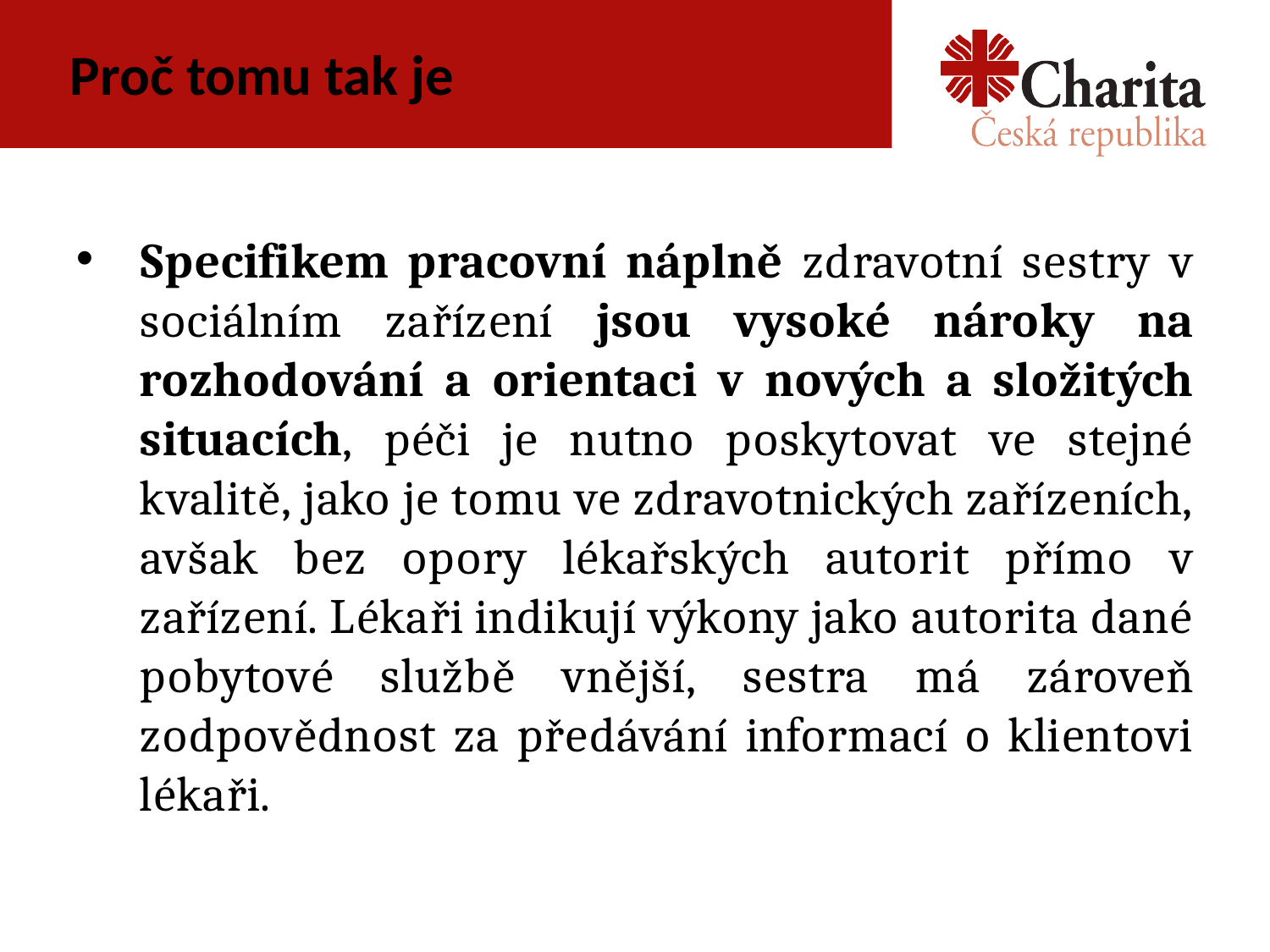

# Proč tomu tak je
Specifikem pracovní náplně zdravotní sestry v sociálním zařízení jsou vysoké nároky na rozhodování a orientaci v nových a složitých situacích, péči je nutno poskytovat ve stejné kvalitě, jako je tomu ve zdravotnických zařízeních, avšak bez opory lékařských autorit přímo v zařízení. Lékaři indikují výkony jako autorita dané pobytové službě vnější, sestra má zároveň zodpovědnost za předávání informací o klientovi lékaři.